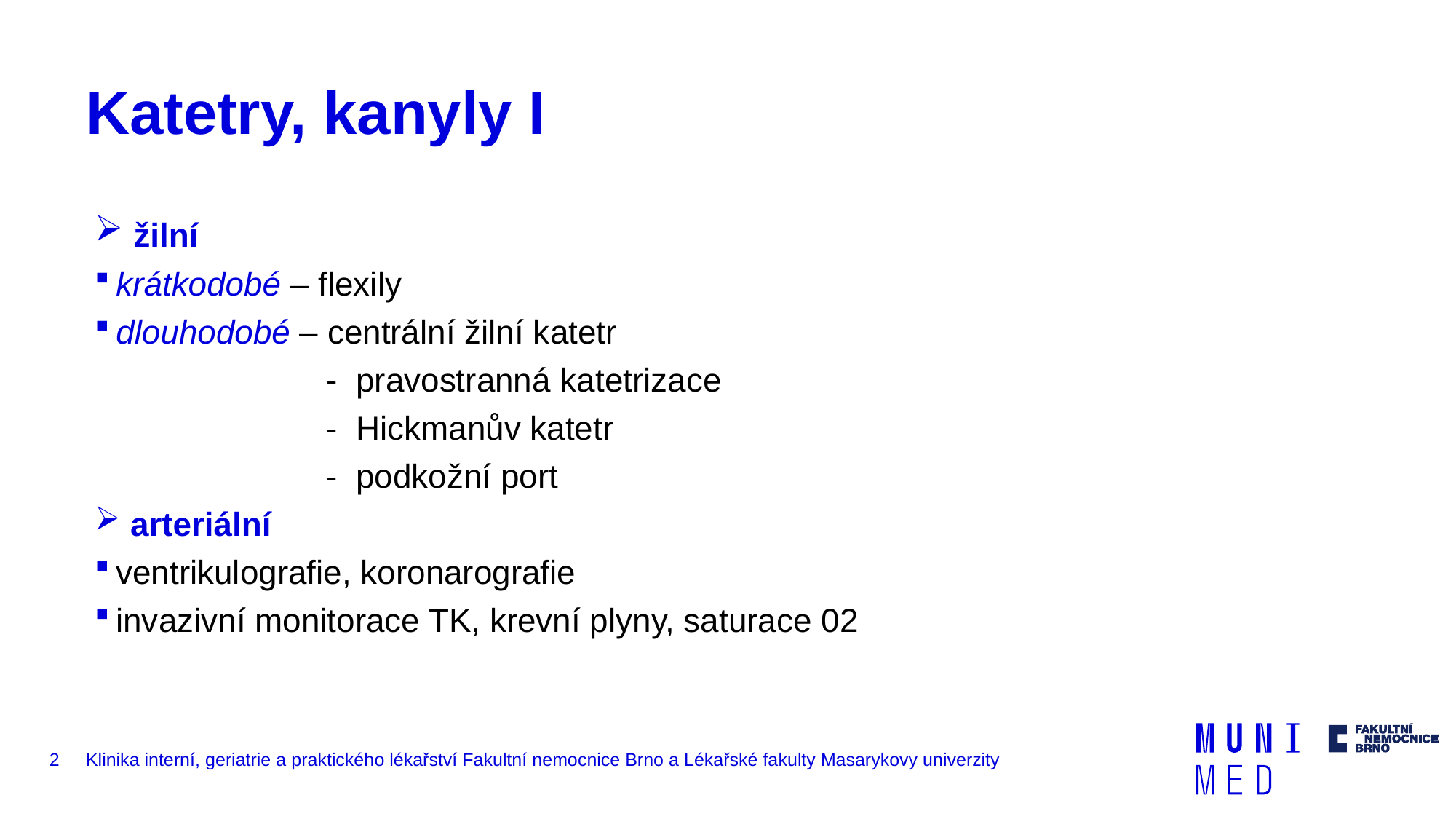

# Katetry, kanyly I
 žilní
krátkodobé – flexily
dlouhodobé – centrální žilní katetr
                         -  pravostranná katetrizace
                         -  Hickmanův katetr
                         -  podkožní port
 arteriální
ventrikulografie, koronarografie
invazivní monitorace TK, krevní plyny, saturace 02
2
Klinika interní, geriatrie a praktického lékařství Fakultní nemocnice Brno a Lékařské fakulty Masarykovy univerzity